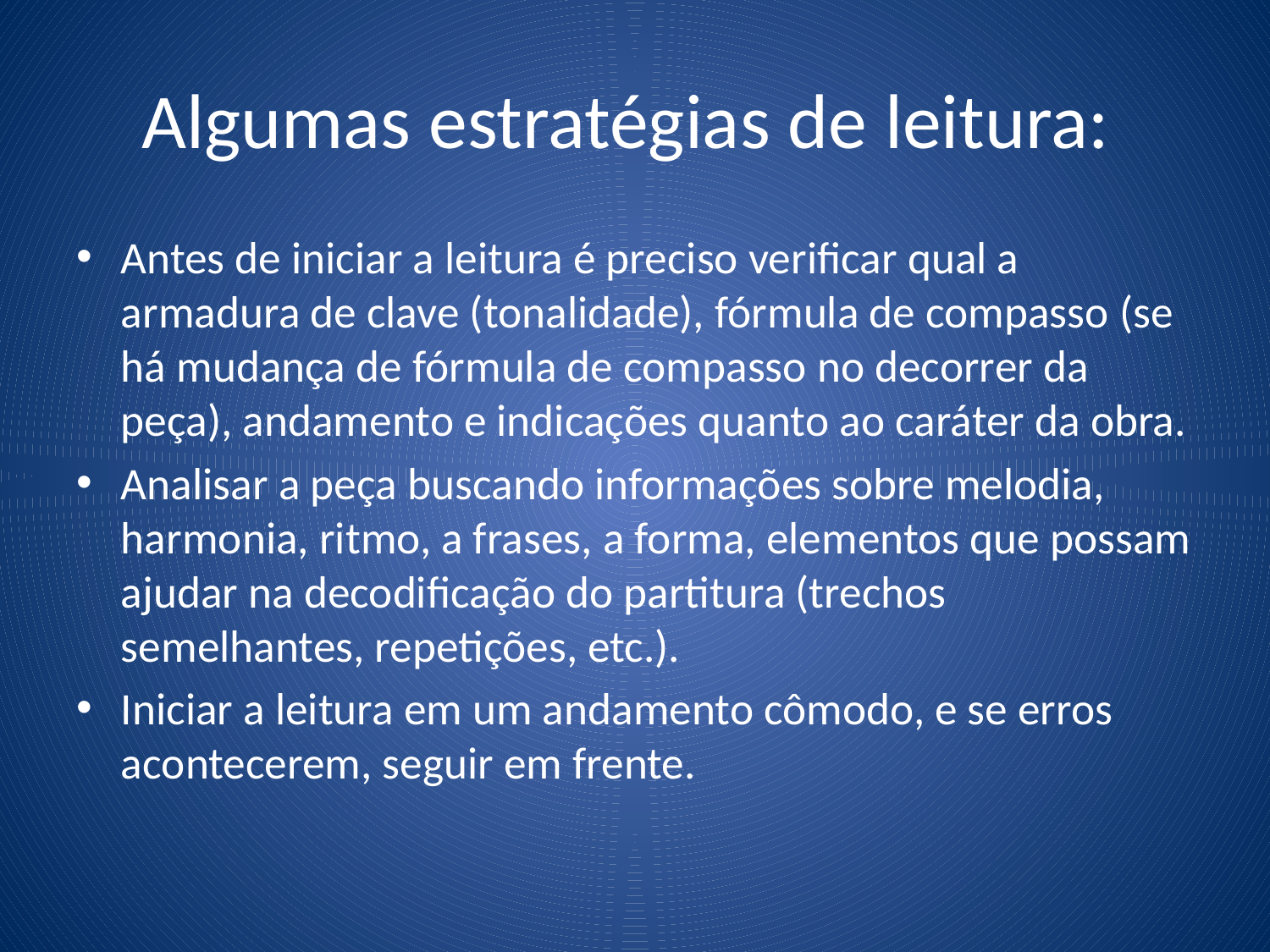

# Algumas estratégias de leitura:
Antes de iniciar a leitura é preciso verificar qual a armadura de clave (tonalidade), fórmula de compasso (se há mudança de fórmula de compasso no decorrer da peça), andamento e indicações quanto ao caráter da obra.
Analisar a peça buscando informações sobre melodia, harmonia, ritmo, a frases, a forma, elementos que possam ajudar na decodificação do partitura (trechos semelhantes, repetições, etc.).
Iniciar a leitura em um andamento cômodo, e se erros acontecerem, seguir em frente.